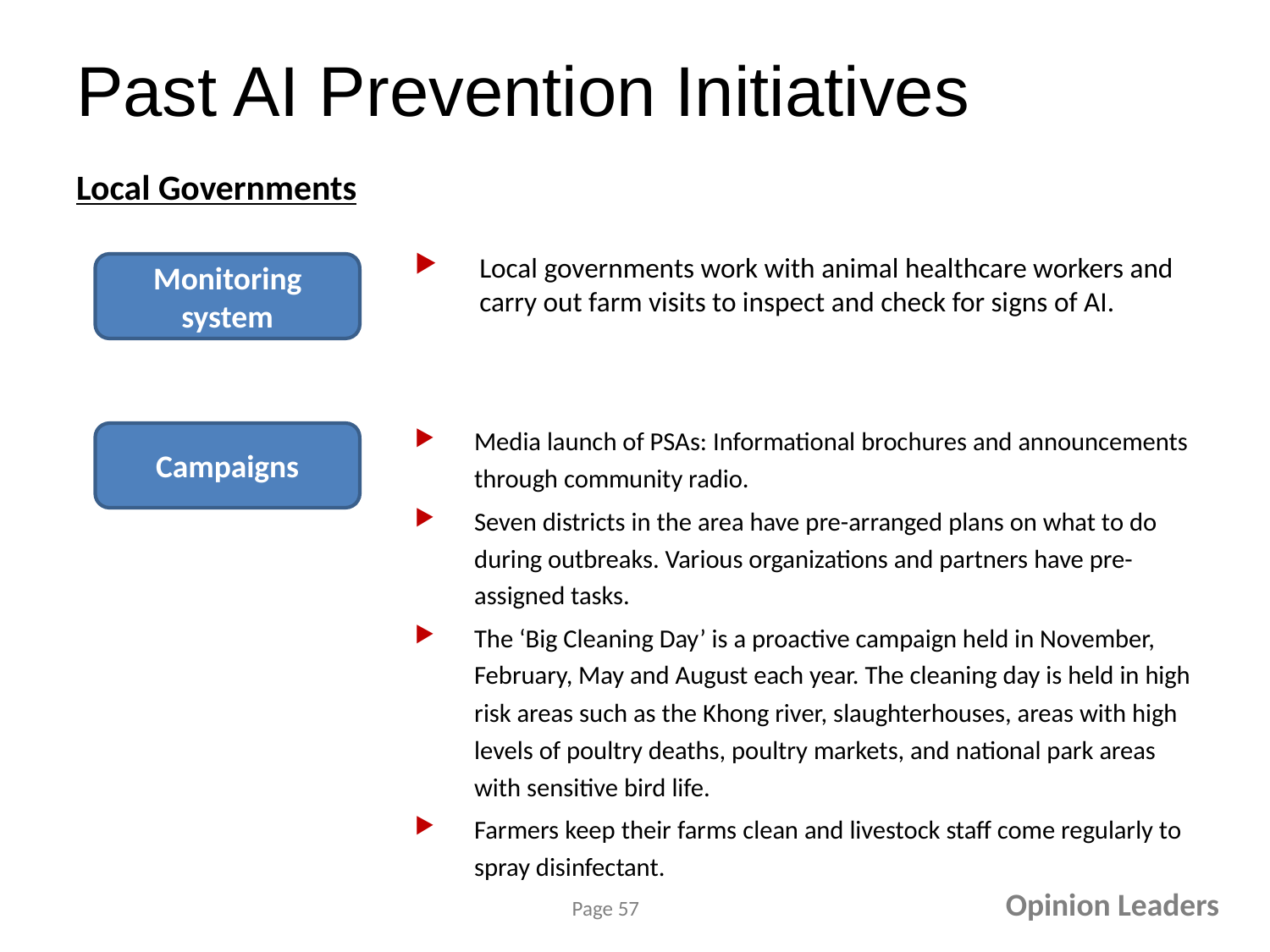

# Past AI Prevention Initiatives
Local Governments

Local governments work with animal healthcare workers and carry out farm visits to inspect and check for signs of AI.
Monitoring system
Media launch of PSAs: Informational brochures and announcements through community radio.
Seven districts in the area have pre-arranged plans on what to do during outbreaks. Various organizations and partners have pre-assigned tasks.
The ‘Big Cleaning Day’ is a proactive campaign held in November, February, May and August each year. The cleaning day is held in high risk areas such as the Khong river, slaughterhouses, areas with high levels of poultry deaths, poultry markets, and national park areas with sensitive bird life.
Farmers keep their farms clean and livestock staff come regularly to spray disinfectant.
Campaigns
Opinion Leaders